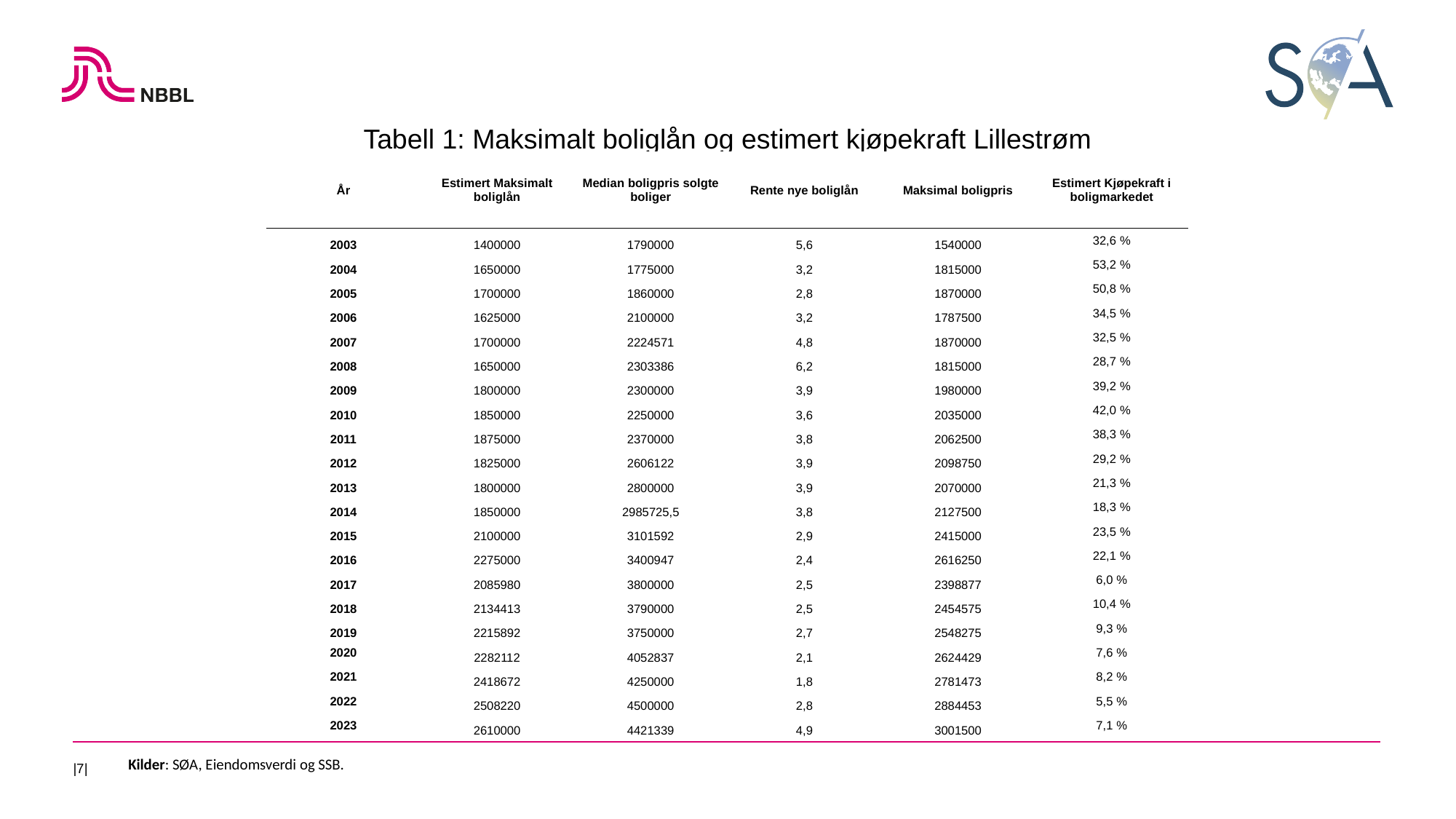

Tabell 1: Maksimalt boliglån og estimert kjøpekraft Lillestrøm
| År | Estimert Maksimalt boliglån | Median boligpris solgte boliger | Rente nye boliglån | Maksimal boligpris | Estimert Kjøpekraft i boligmarkedet |
| --- | --- | --- | --- | --- | --- |
| 2003 | 1400000 | 1790000 | 5,6 | 1540000 | 32,6 % |
| 2004 | 1650000 | 1775000 | 3,2 | 1815000 | 53,2 % |
| 2005 | 1700000 | 1860000 | 2,8 | 1870000 | 50,8 % |
| 2006 | 1625000 | 2100000 | 3,2 | 1787500 | 34,5 % |
| 2007 | 1700000 | 2224571 | 4,8 | 1870000 | 32,5 % |
| 2008 | 1650000 | 2303386 | 6,2 | 1815000 | 28,7 % |
| 2009 | 1800000 | 2300000 | 3,9 | 1980000 | 39,2 % |
| 2010 | 1850000 | 2250000 | 3,6 | 2035000 | 42,0 % |
| 2011 | 1875000 | 2370000 | 3,8 | 2062500 | 38,3 % |
| 2012 | 1825000 | 2606122 | 3,9 | 2098750 | 29,2 % |
| 2013 | 1800000 | 2800000 | 3,9 | 2070000 | 21,3 % |
| 2014 | 1850000 | 2985725,5 | 3,8 | 2127500 | 18,3 % |
| 2015 | 2100000 | 3101592 | 2,9 | 2415000 | 23,5 % |
| 2016 | 2275000 | 3400947 | 2,4 | 2616250 | 22,1 % |
| 2017 | 2085980 | 3800000 | 2,5 | 2398877 | 6,0 % |
| 2018 | 2134413 | 3790000 | 2,5 | 2454575 | 10,4 % |
| 2019 | 2215892 | 3750000 | 2,7 | 2548275 | 9,3 % |
| 2020 | 2282112 | 4052837 | 2,1 | 2624429 | 7,6 % |
| 2021 | 2418672 | 4250000 | 1,8 | 2781473 | 8,2 % |
| 2022 | 2508220 | 4500000 | 2,8 | 2884453 | 5,5 % |
| 2023 | 2610000 | 4421339 | 4,9 | 3001500 | 7,1 % |

|7|